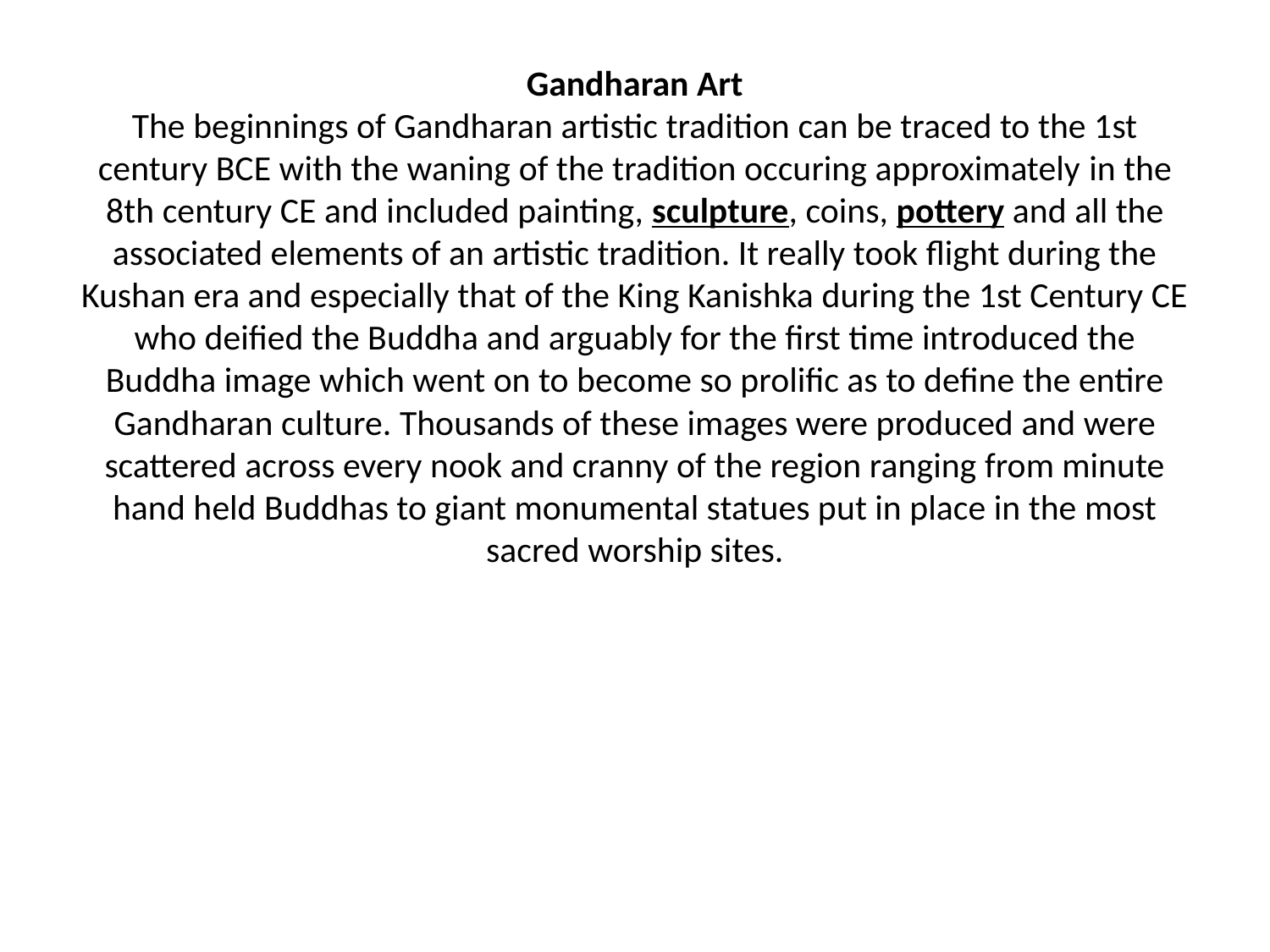

# Gandharan Art The beginnings of Gandharan artistic tradition can be traced to the 1st century BCE with the waning of the tradition occuring approximately in the 8th century CE and included painting, sculpture, coins, pottery and all the associated elements of an artistic tradition. It really took flight during the Kushan era and especially that of the King Kanishka during the 1st Century CE who deified the Buddha and arguably for the first time introduced the Buddha image which went on to become so prolific as to define the entire Gandharan culture. Thousands of these images were produced and were scattered across every nook and cranny of the region ranging from minute hand held Buddhas to giant monumental statues put in place in the most sacred worship sites.